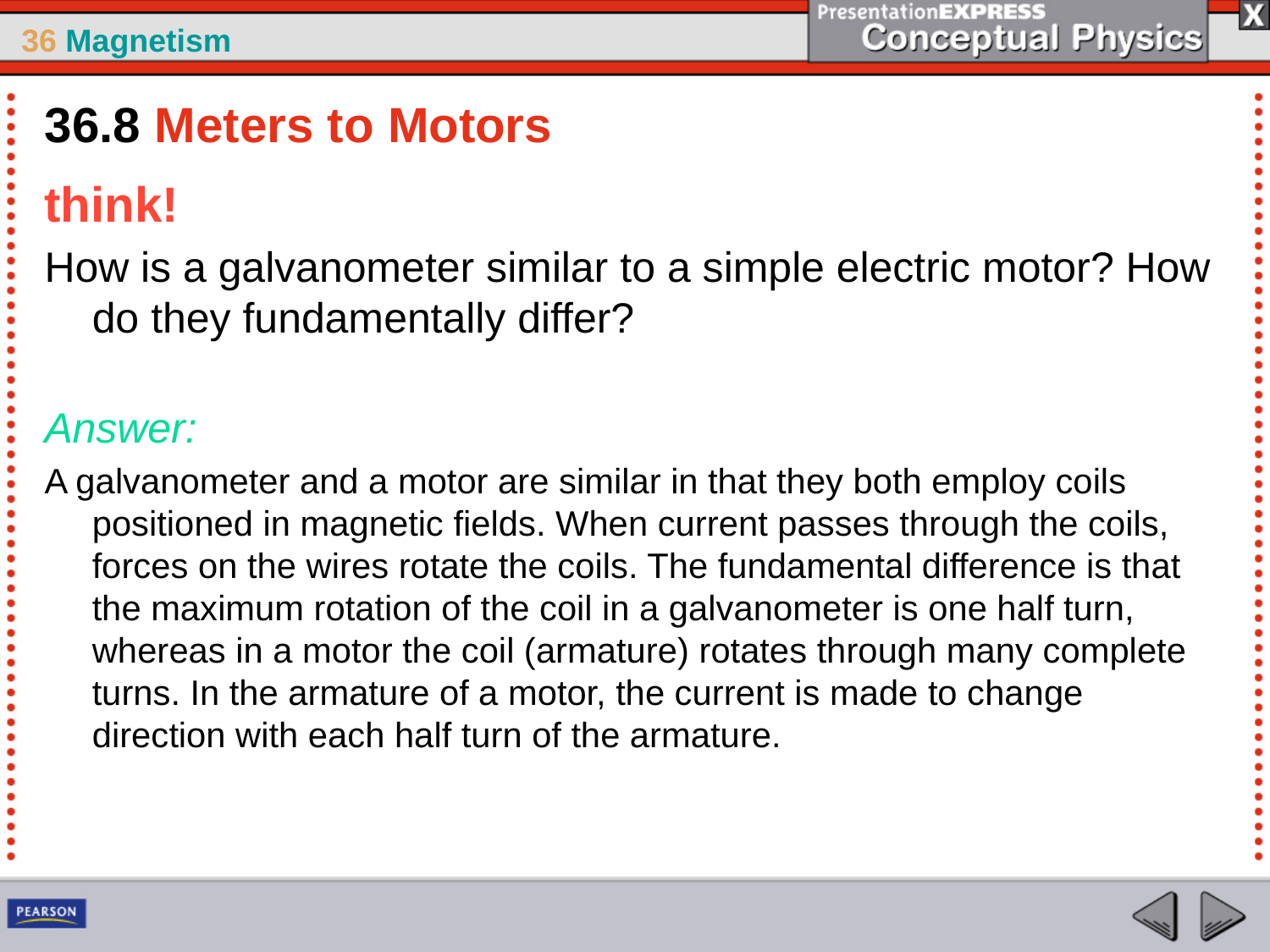

36.8 Meters to Motors
think!
How is a galvanometer similar to a simple electric motor? How do they fundamentally differ?
Answer:
A galvanometer and a motor are similar in that they both employ coils positioned in magnetic fields. When current passes through the coils, forces on the wires rotate the coils. The fundamental difference is that the maximum rotation of the coil in a galvanometer is one half turn, whereas in a motor the coil (armature) rotates through many complete turns. In the armature of a motor, the current is made to change direction with each half turn of the armature.